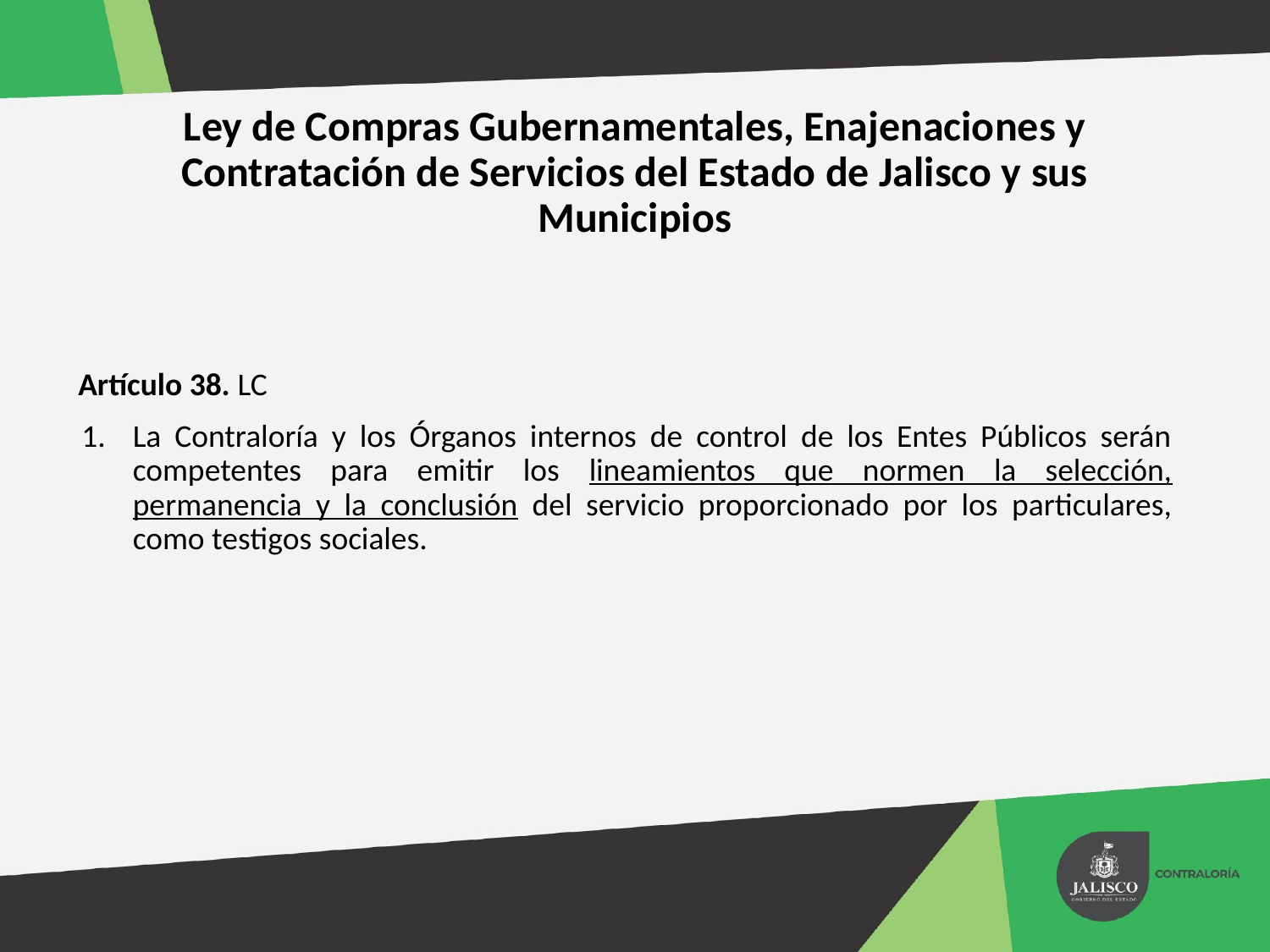

Ley de Compras Gubernamentales, Enajenaciones y Contratación de Servicios del Estado de Jalisco y sus Municipios

Artículo 38. LC
La Contraloría y los Órganos internos de control de los Entes Públicos serán competentes para emitir los lineamientos que normen la selección, permanencia y la conclusión del servicio proporcionado por los particulares, como testigos sociales.